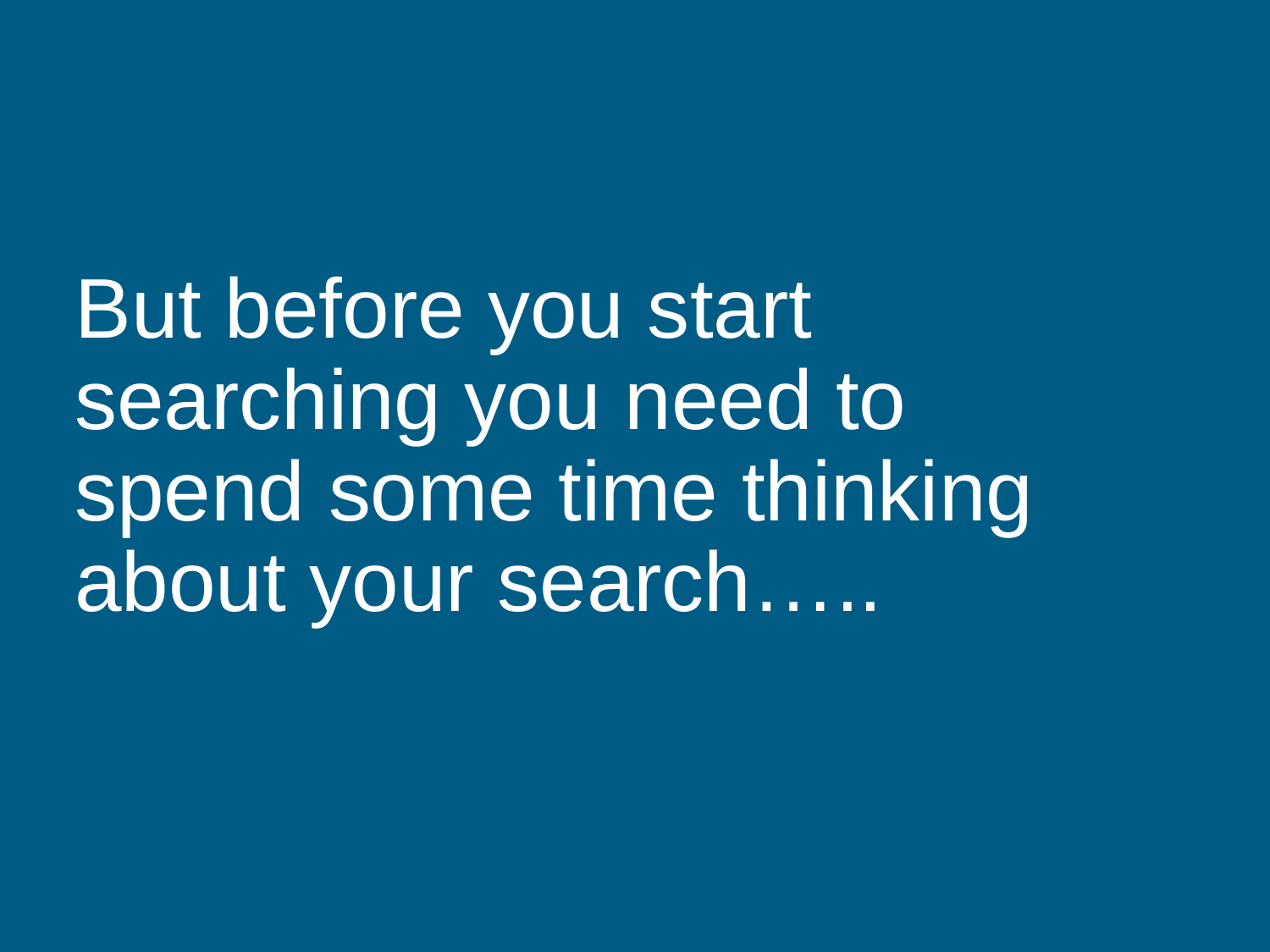

But before you start searching you need to spend some time thinking about your search…..